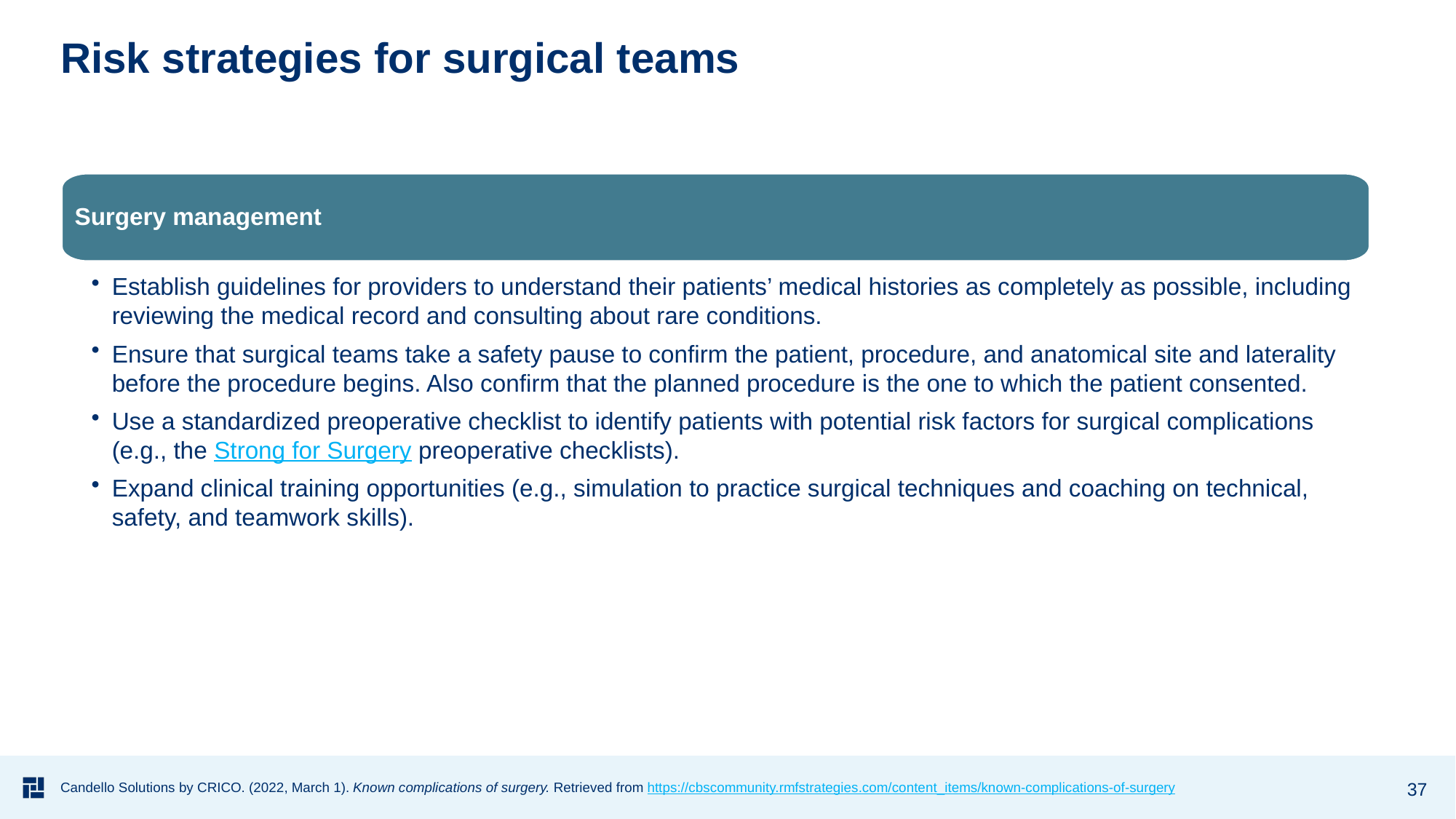

# Risk strategies for surgical teams
Surgery management
Establish guidelines for providers to understand their patients’ medical histories as completely as possible, including reviewing the medical record and consulting about rare conditions.
Ensure that surgical teams take a safety pause to confirm the patient, procedure, and anatomical site and laterality before the procedure begins. Also confirm that the planned procedure is the one to which the patient consented.
Use a standardized preoperative checklist to identify patients with potential risk factors for surgical complications (e.g., the Strong for Surgery preoperative checklists).
Expand clinical training opportunities (e.g., simulation to practice surgical techniques and coaching on technical, safety, and teamwork skills).
37
Candello Solutions by CRICO. (2022, March 1). Known complications of surgery. Retrieved from https://cbscommunity.rmfstrategies.com/content_items/known-complications-of-surgery